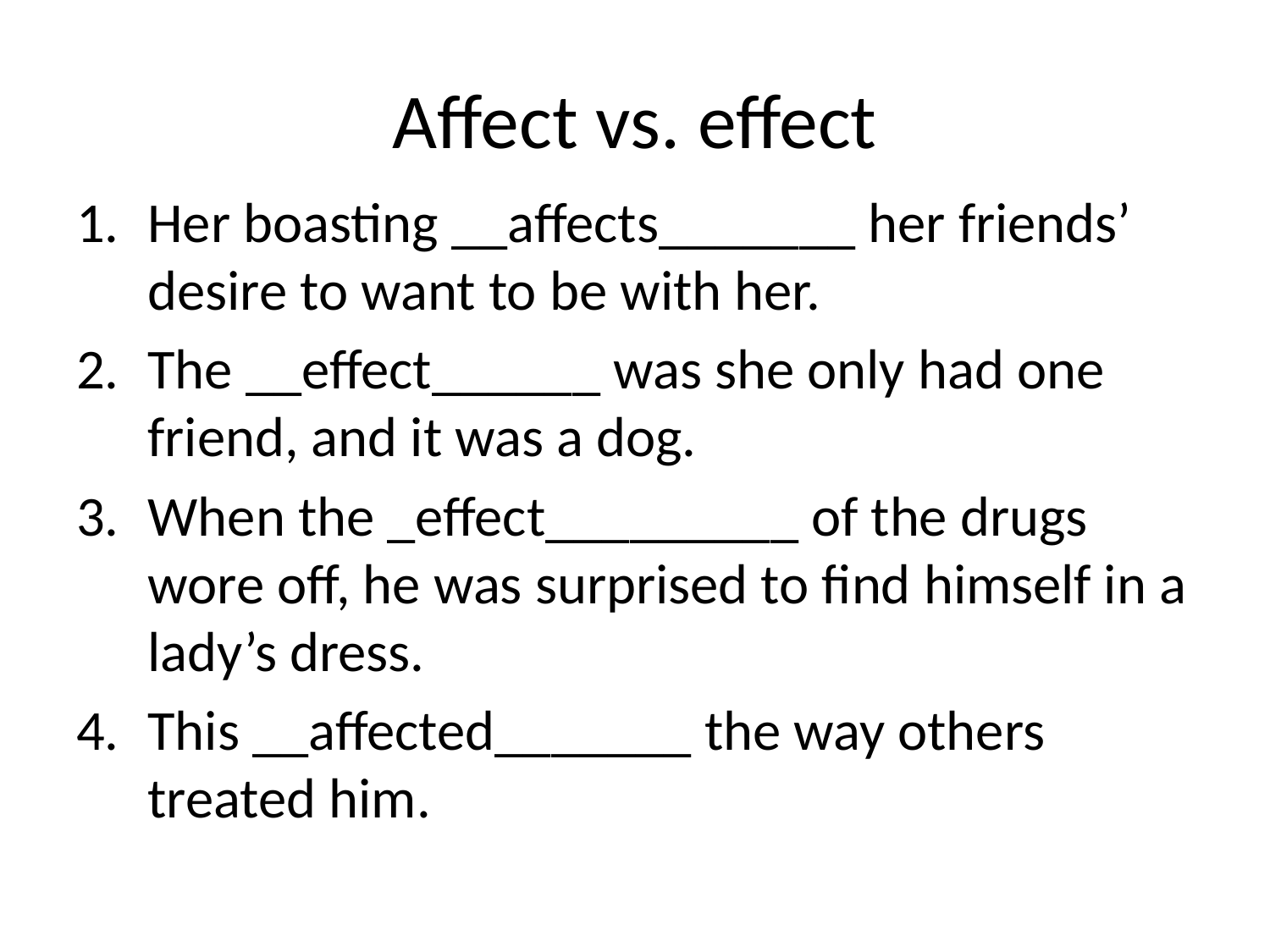

# Affect vs. effect
Her boasting __affects_______ her friends’ desire to want to be with her.
The __effect______ was she only had one friend, and it was a dog.
When the _effect_________ of the drugs wore off, he was surprised to find himself in a lady’s dress.
This __affected_______ the way others treated him.